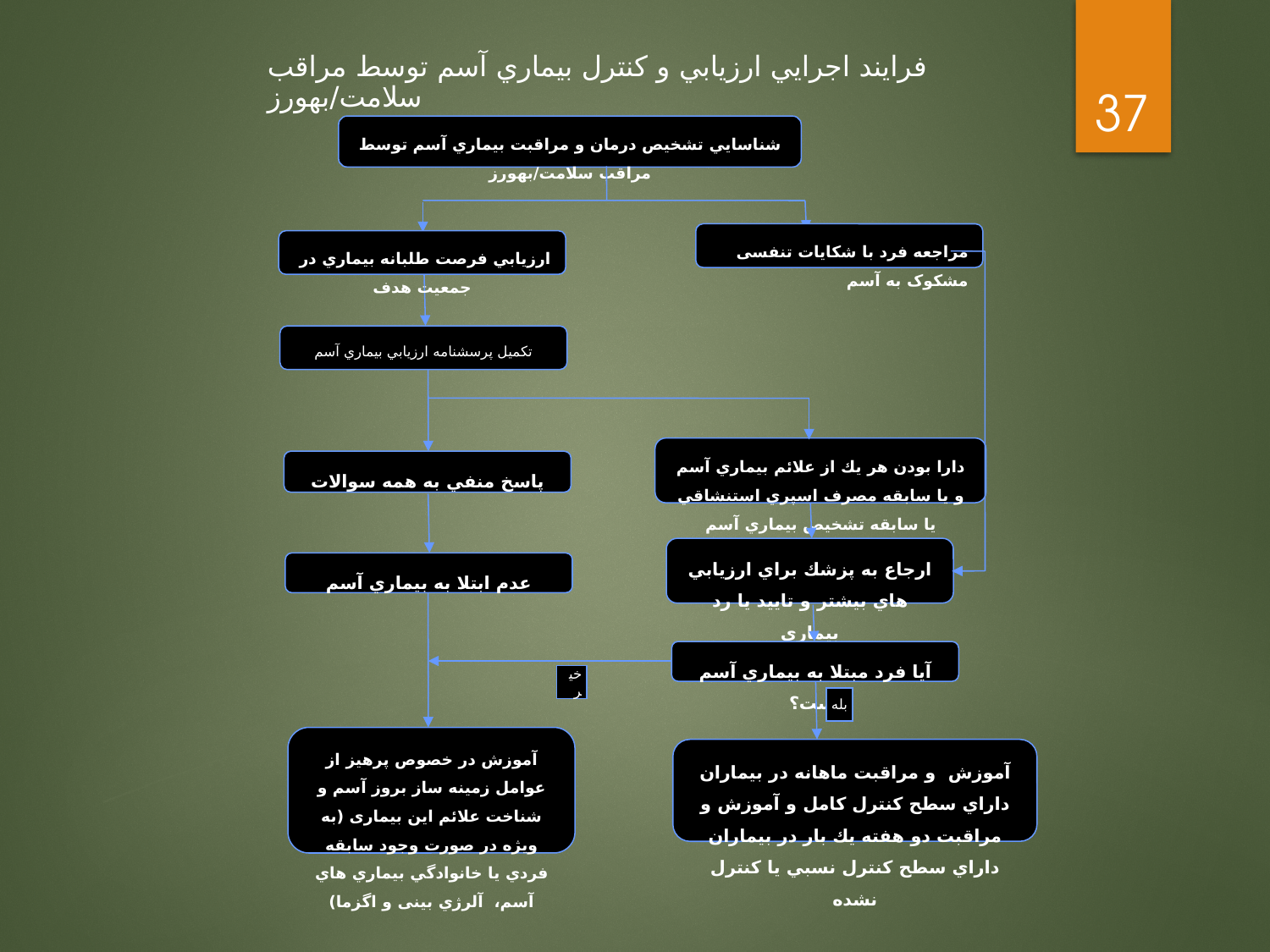

37
فرايند اجرايي ارزيابي و كنترل بيماري آسم توسط مراقب سلامت/بهورز
شناسايي تشخيص درمان و مراقبت بيماري آسم توسط مراقب سلامت/بهورز
مراجعه فرد با شکایات تنفسی مشکوک به آسم
ارزيابي فرصت طلبانه بيماري در  جمعیت هدف

تكميل پرسشنامه ارزيابي بيماري آسم

دارا بودن هر يك از علائم بيماري آسم و يا سابقه مصرف اسپري استنشاقي يا سابقه تشخيص بيماري آسم

پاسخ منفي به همه سوالات

ارجاع به پزشك براي ارزيابي هاي بيشتر و تاييد یا رد بيماري

عدم ابتلا به بيماري آسم

آيا فرد مبتلا به بيماري آسم است؟

خير
بله
آموزش در خصوص پرهیز از عوامل زمينه ساز بروز آسم و شناخت علائم این بیماری (به ویژه در صورت وجود سابقه فردي يا خانوادگي بيماري هاي آسم،  آلرژي بینی و اگزما)

آموزش  و مراقبت ماهانه در بيماران داراي سطح كنترل كامل و آموزش و مراقبت دو هفته يك بار در بيماران داراي سطح كنترل نسبي يا كنترل نشده